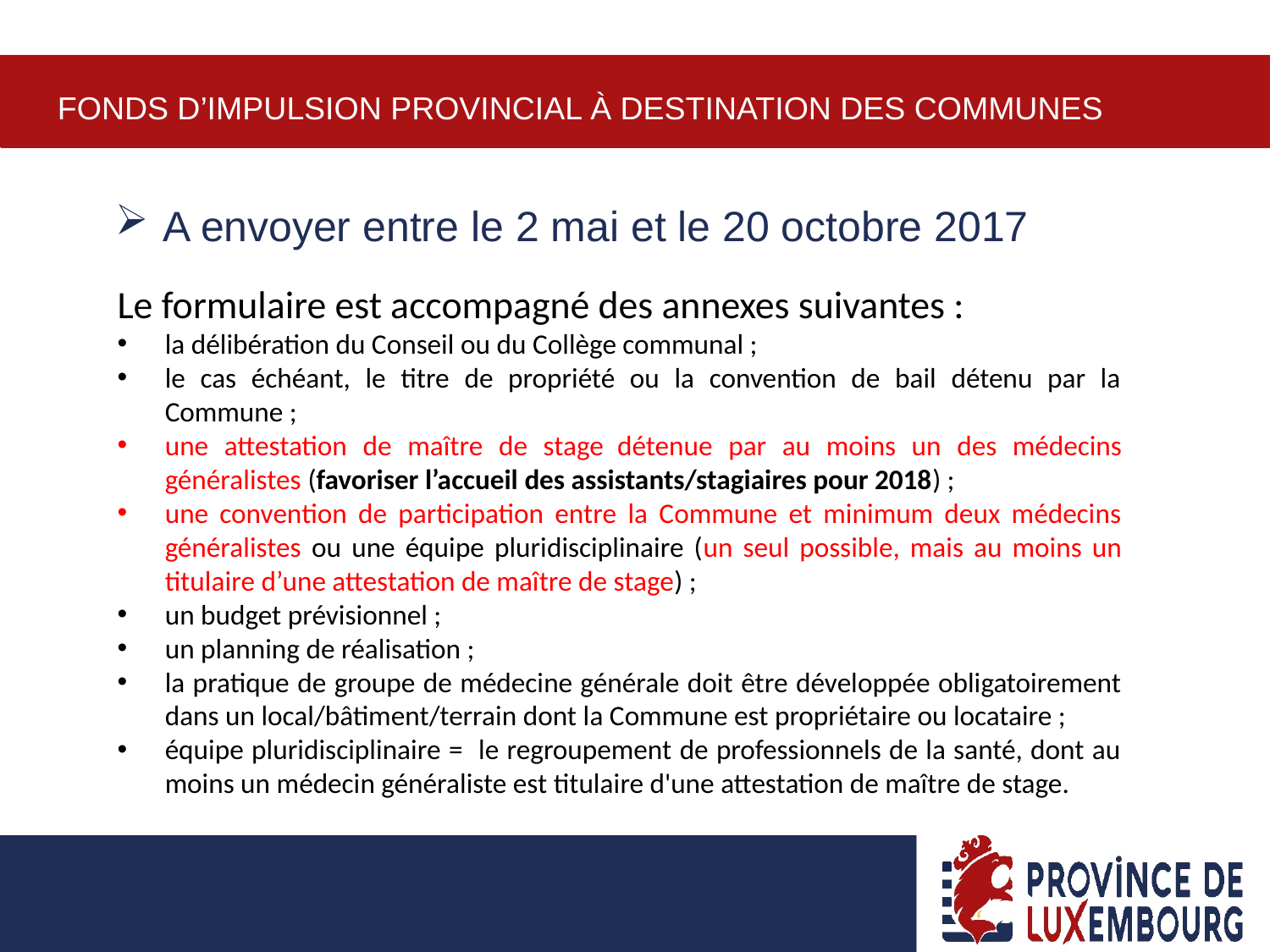

fonds d’impulsion provincial à destination des communes

A envoyer entre le 2 mai et le 20 octobre 2017
Le formulaire est accompagné des annexes suivantes :
la délibération du Conseil ou du Collège communal ;
le cas échéant, le titre de propriété ou la convention de bail détenu par la Commune ;
une attestation de maître de stage détenue par au moins un des médecins généralistes (favoriser l’accueil des assistants/stagiaires pour 2018) ;
une convention de participation entre la Commune et minimum deux médecins généralistes ou une équipe pluridisciplinaire (un seul possible, mais au moins un titulaire d’une attestation de maître de stage) ;
un budget prévisionnel ;
un planning de réalisation ;
la pratique de groupe de médecine générale doit être développée obligatoirement dans un local/bâtiment/terrain dont la Commune est propriétaire ou locataire ;
équipe pluridisciplinaire =  le regroupement de professionnels de la santé, dont au moins un médecin généraliste est titulaire d'une attestation de maître de stage.